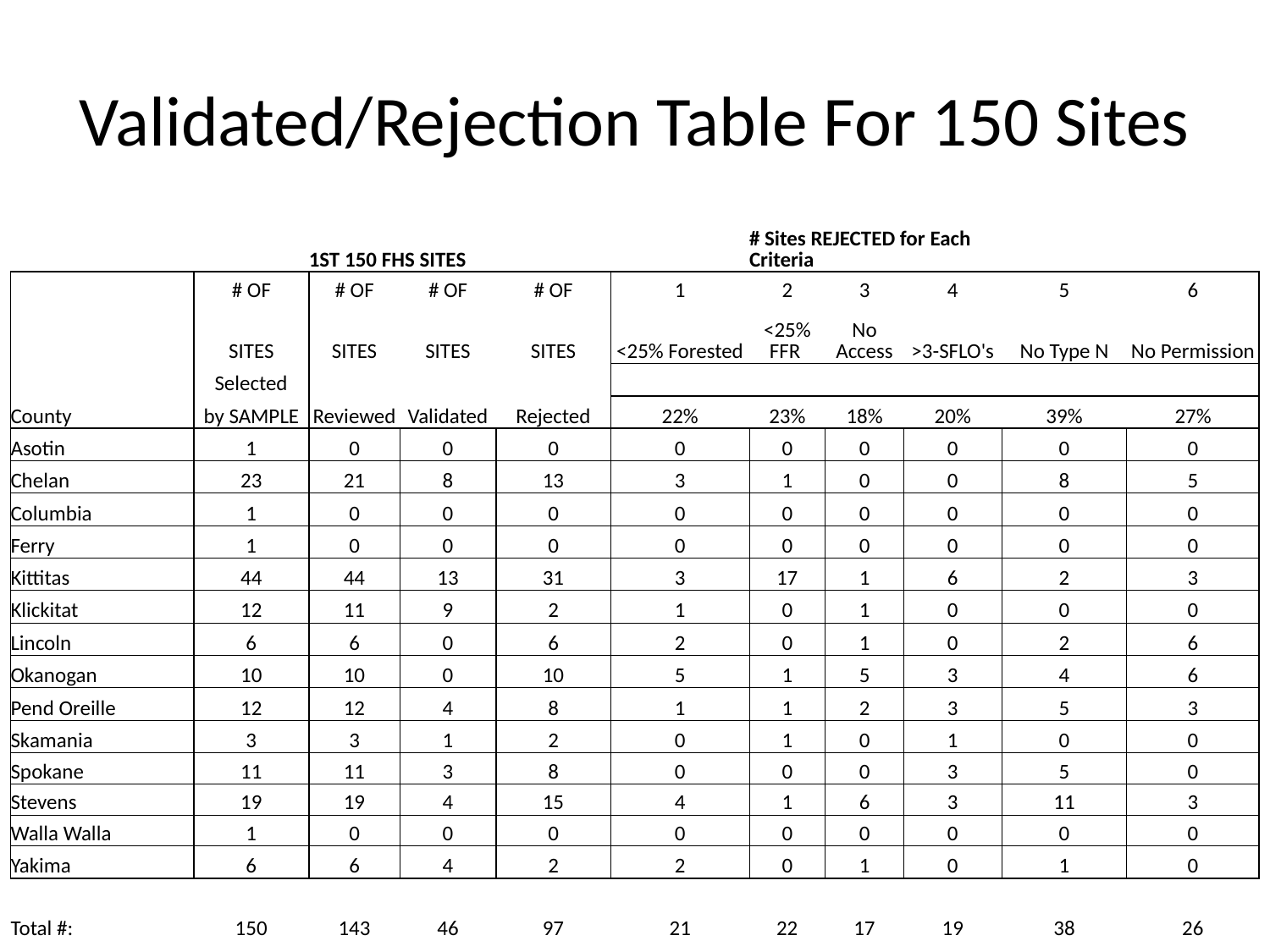

# Validated/Rejection Table For 150 Sites
|  |  | 1ST 150 FHS SITES |  |  |  | # Sites REJECTED for Each Criteria |  |  |  |  |
| --- | --- | --- | --- | --- | --- | --- | --- | --- | --- | --- |
|  | # OF | # OF | # OF | # OF | 1 | 2 | 3 | 4 | 5 | 6 |
|  | SITES | SITES | SITES | SITES | <25% Forested | <25% FFR | No Access | >3-SFLO's | No Type N | No Permission |
|  | Selected |  |  |  |  |  |  |  |  |  |
| County | by SAMPLE | Reviewed | Validated | Rejected | 22% | 23% | 18% | 20% | 39% | 27% |
| Asotin | 1 | 0 | 0 | 0 | 0 | 0 | 0 | 0 | 0 | 0 |
| Chelan | 23 | 21 | 8 | 13 | 3 | 1 | 0 | 0 | 8 | 5 |
| Columbia | 1 | 0 | 0 | 0 | 0 | 0 | 0 | 0 | 0 | 0 |
| Ferry | 1 | 0 | 0 | 0 | 0 | 0 | 0 | 0 | 0 | 0 |
| Kittitas | 44 | 44 | 13 | 31 | 3 | 17 | 1 | 6 | 2 | 3 |
| Klickitat | 12 | 11 | 9 | 2 | 1 | 0 | 1 | 0 | 0 | 0 |
| Lincoln | 6 | 6 | 0 | 6 | 2 | 0 | 1 | 0 | 2 | 6 |
| Okanogan | 10 | 10 | 0 | 10 | 5 | 1 | 5 | 3 | 4 | 6 |
| Pend Oreille | 12 | 12 | 4 | 8 | 1 | 1 | 2 | 3 | 5 | 3 |
| Skamania | 3 | 3 | 1 | 2 | 0 | 1 | 0 | 1 | 0 | 0 |
| Spokane | 11 | 11 | 3 | 8 | 0 | 0 | 0 | 3 | 5 | 0 |
| Stevens | 19 | 19 | 4 | 15 | 4 | 1 | 6 | 3 | 11 | 3 |
| Walla Walla | 1 | 0 | 0 | 0 | 0 | 0 | 0 | 0 | 0 | 0 |
| Yakima | 6 | 6 | 4 | 2 | 2 | 0 | 1 | 0 | 1 | 0 |
|  |  |  |  |  |  |  |  |  |  |  |
| Total #: | 150 | 143 | 46 | 97 | 21 | 22 | 17 | 19 | 38 | 26 |